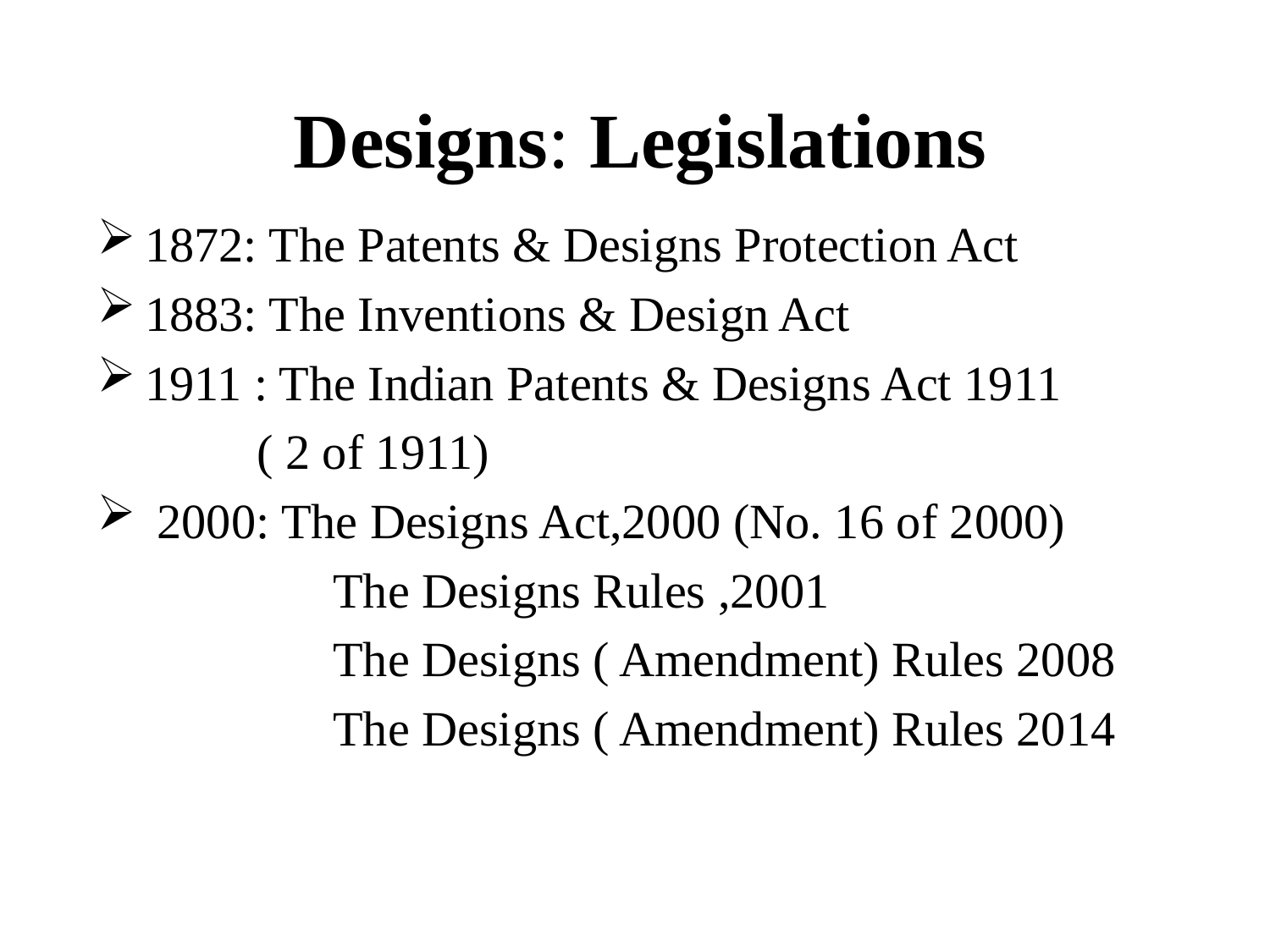

Designs: Legislations
1872: The Patents & Designs Protection Act
1883: The Inventions & Design Act
1911 : The Indian Patents & Designs Act 1911
             ( 2 of 1911)
 2000: The Designs Act,2000 (No. 16 of 2000)
		     The Designs Rules ,2001
		     The Designs ( Amendment) Rules 2008
		     The Designs ( Amendment) Rules 2014